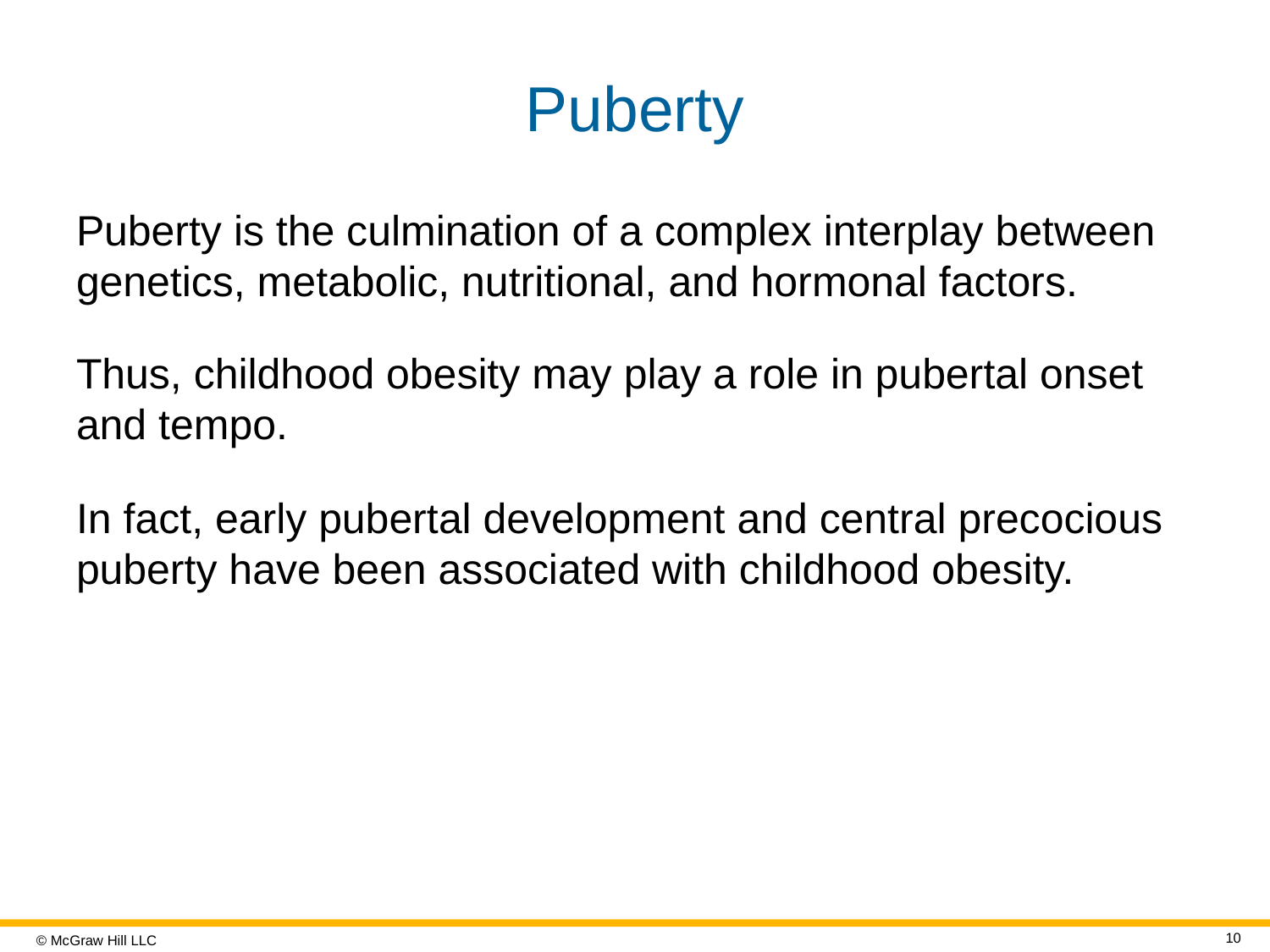

# Puberty
Puberty is the culmination of a complex interplay between genetics, metabolic, nutritional, and hormonal factors.
Thus, childhood obesity may play a role in pubertal onset and tempo.
In fact, early pubertal development and central precocious puberty have been associated with childhood obesity.
10